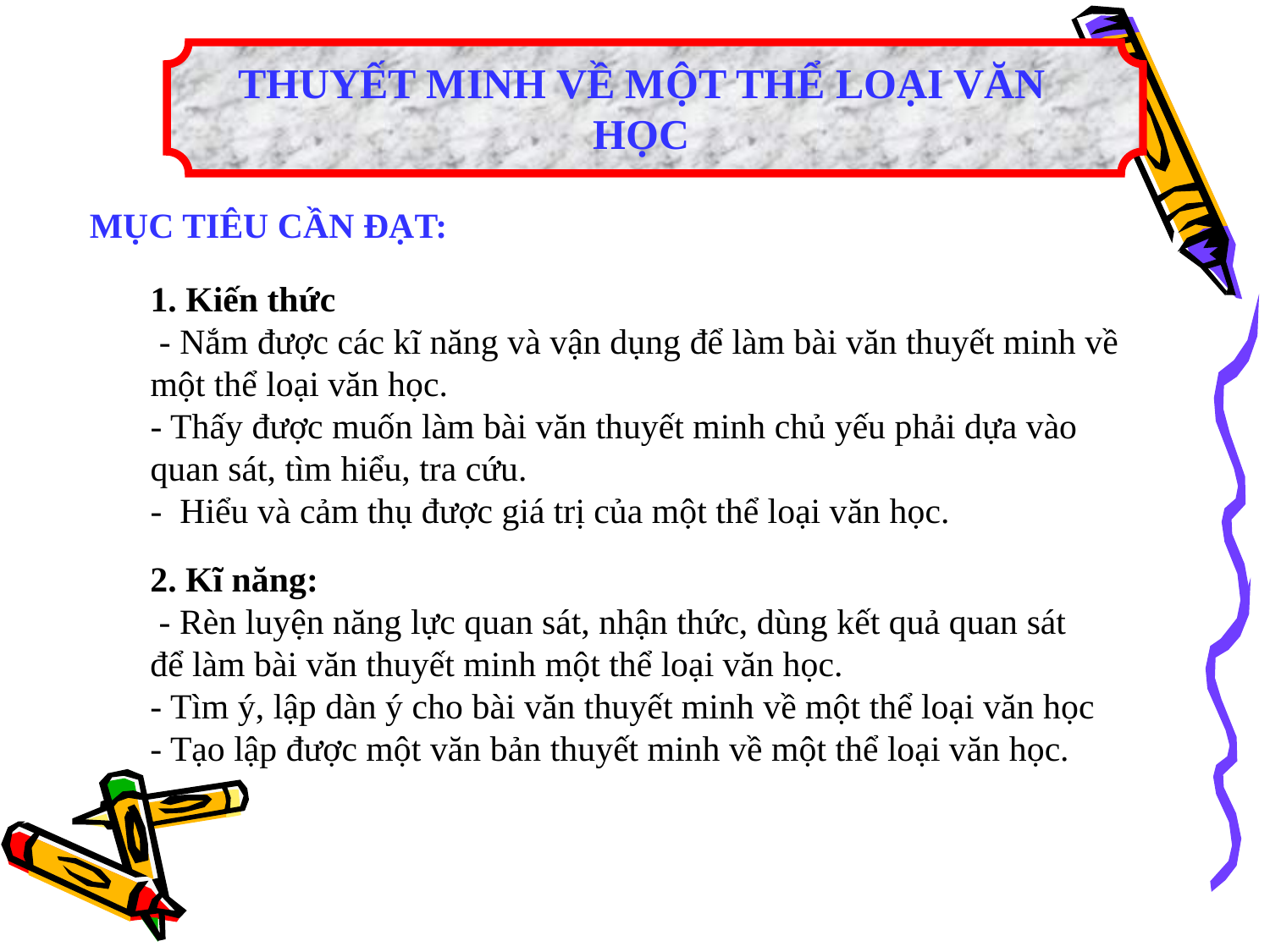

THUYẾT MINH VỀ MỘT THỂ LOẠI VĂN HỌC
MỤC TIÊU CẦN ĐẠT:

1. Kiến thức
 - Nắm được các kĩ năng và vận dụng để làm bài văn thuyết minh về một thể loại văn học.
- Thấy được muốn làm bài văn thuyết minh chủ yếu phải dựa vào quan sát, tìm hiểu, tra cứu.
-  Hiểu và cảm thụ được giá trị của một thể loại văn học.
2. Kĩ năng:
 - Rèn luyện năng lực quan sát, nhận thức, dùng kết quả quan sát để làm bài văn thuyết minh một thể loại văn học.
- Tìm ý, lập dàn ý cho bài văn thuyết minh về một thể loại văn học
- Tạo lập được một văn bản thuyết minh về một thể loại văn học.